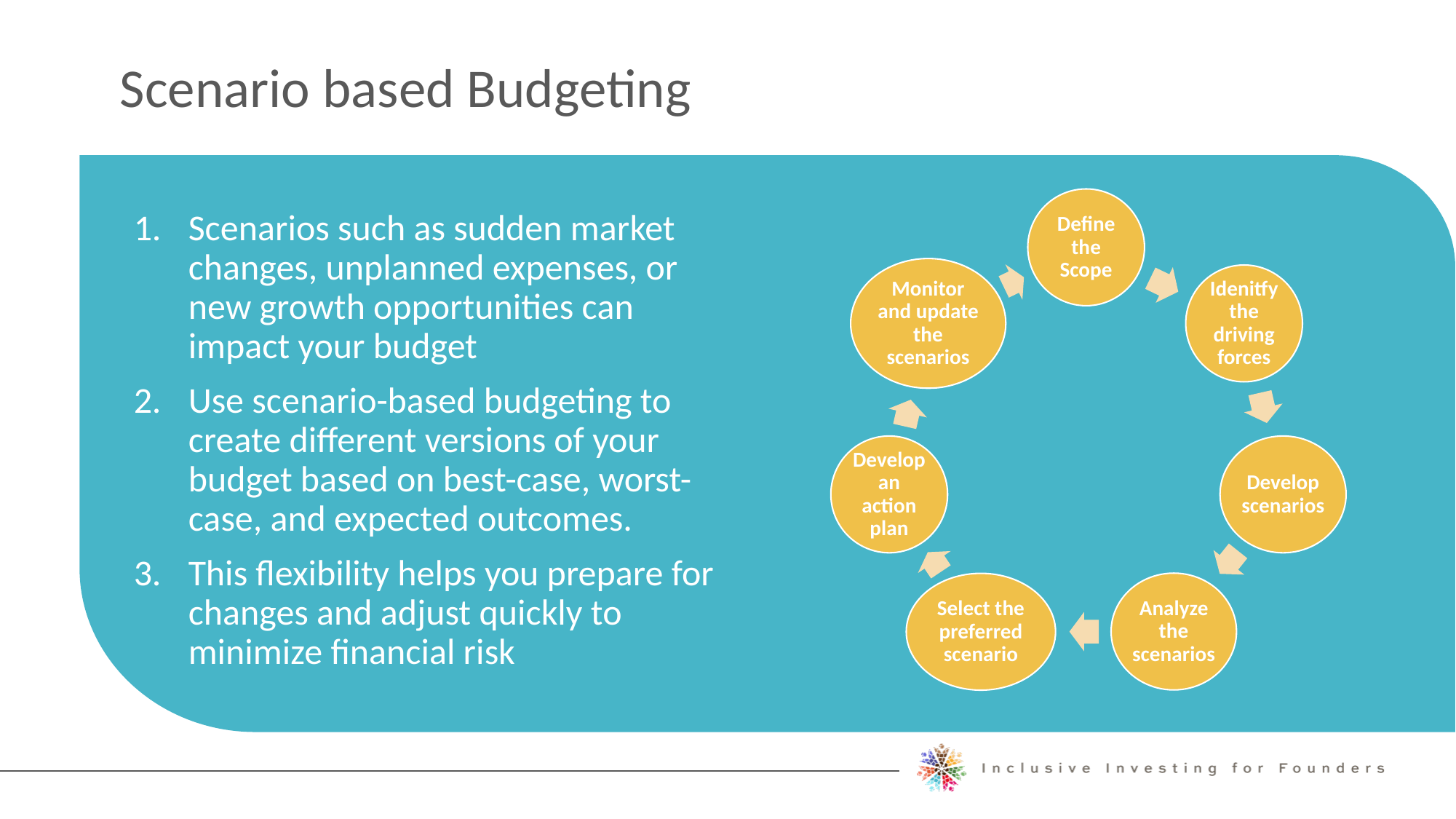

Scenario based Budgeting
Define the Scope

Idenitfy the driving forces

Develop scenarios

Analyze the scenarios

Select the preferred scenario

Develop an action plan

Monitor and update the scenarios

Scenarios such as sudden market changes, unplanned expenses, or new growth opportunities can impact your budget
Use scenario-based budgeting to create different versions of your budget based on best-case, worst-case, and expected outcomes.
This flexibility helps you prepare for changes and adjust quickly to minimize financial risk